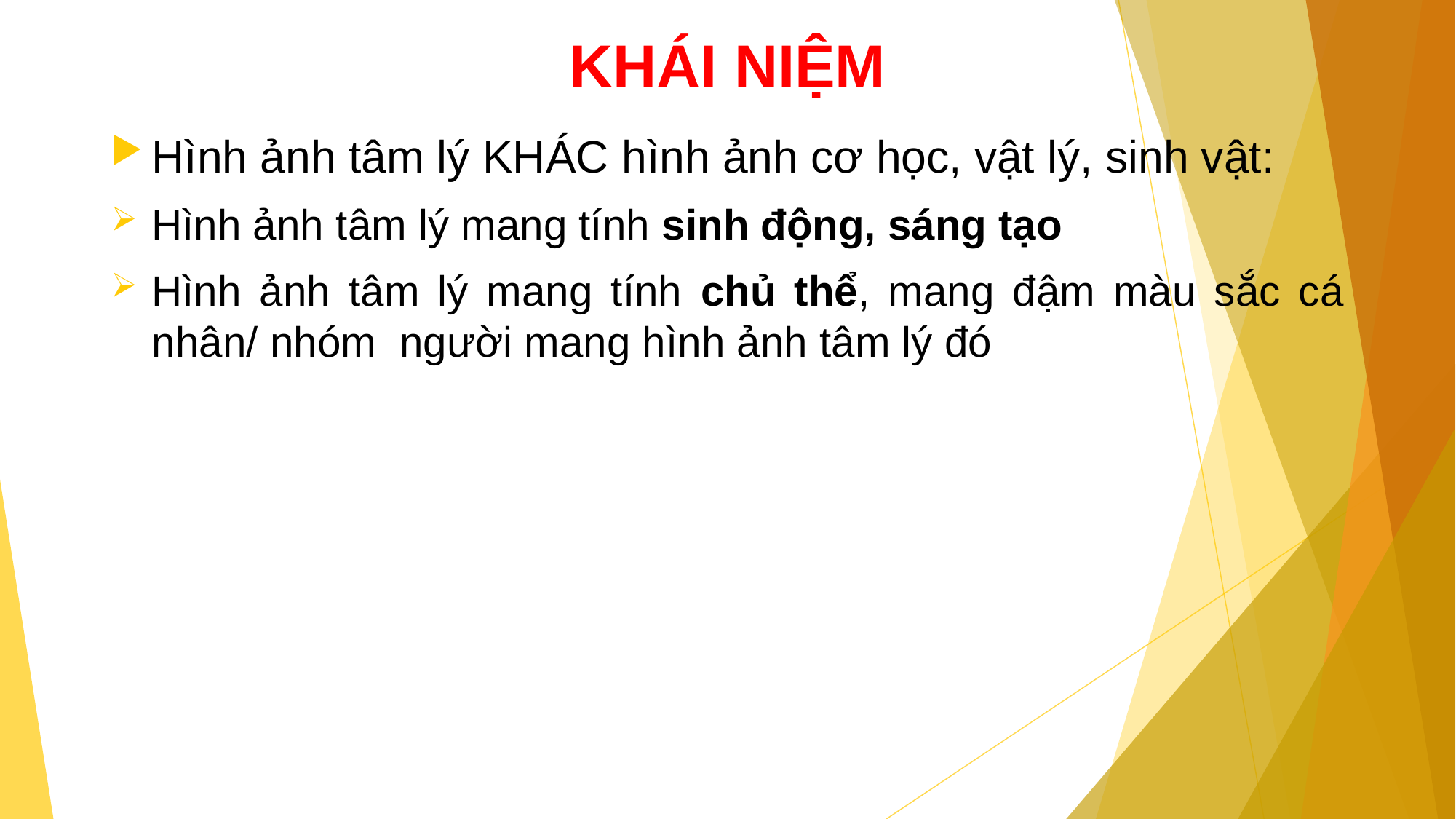

# KHÁI NIỆM
Hình ảnh tâm lý KHÁC hình ảnh cơ học, vật lý, sinh vật:
Hình ảnh tâm lý mang tính sinh động, sáng tạo
Hình ảnh tâm lý mang tính chủ thể, mang đậm màu sắc cá nhân/ nhóm  người mang hình ảnh tâm lý đó